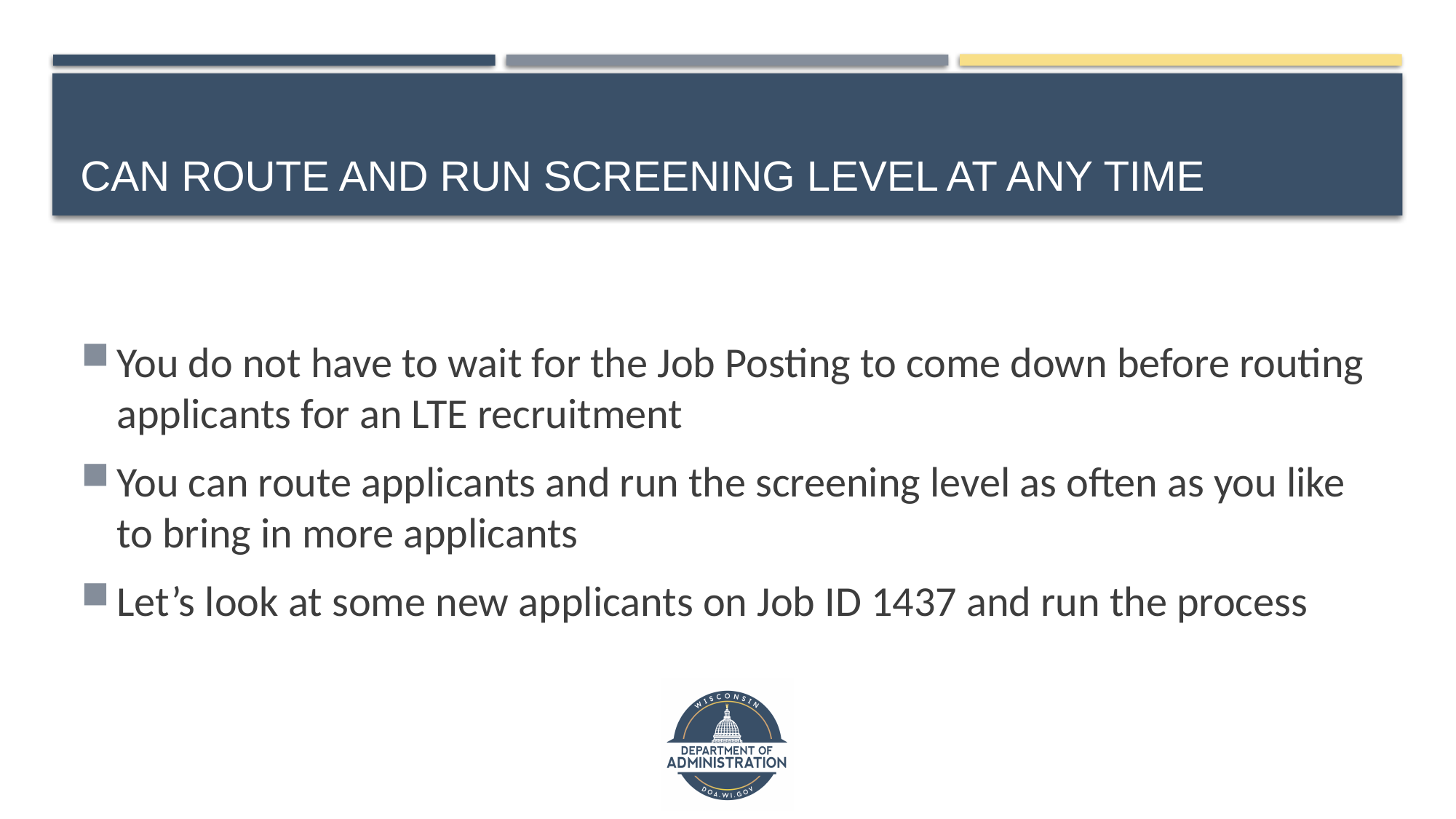

# Can route and run screening level at any time
You do not have to wait for the Job Posting to come down before routing applicants for an LTE recruitment
You can route applicants and run the screening level as often as you like to bring in more applicants
Let’s look at some new applicants on Job ID 1437 and run the process